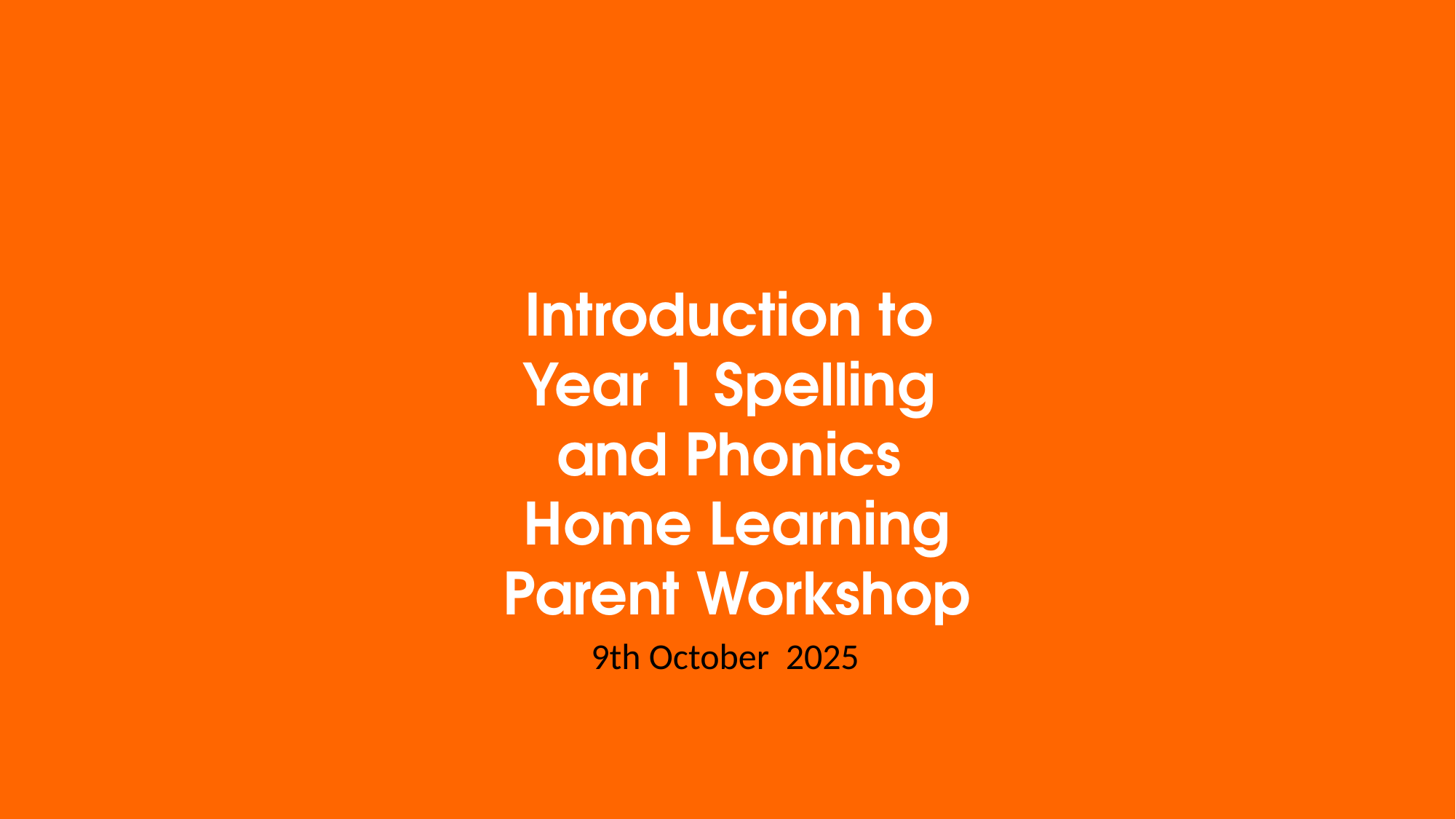

# Introduction to Year 1 Spelling and Phonics Home Learning Parent Workshop
9th October  2025